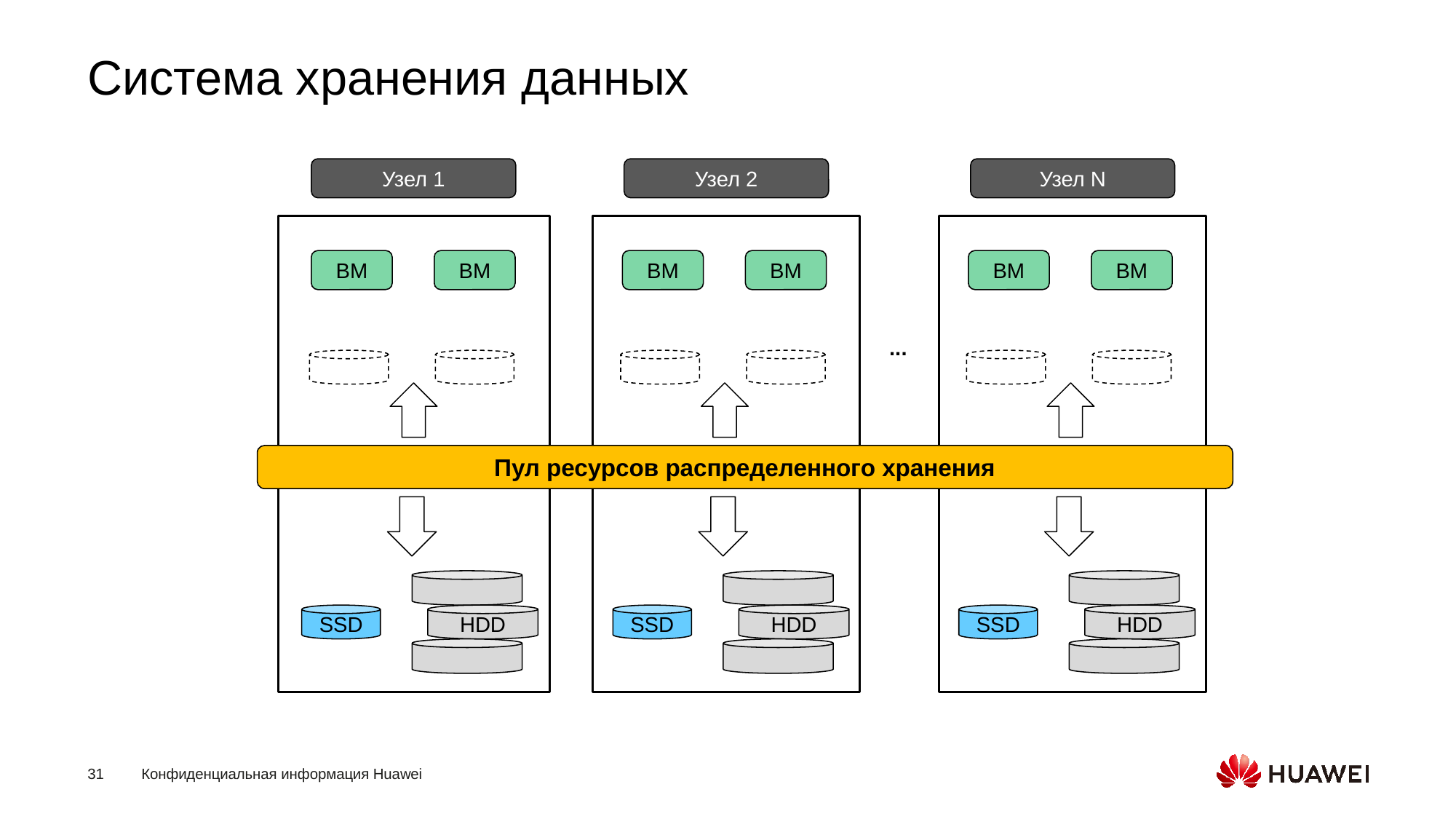

# Система хранения данных
Узел 1
Узел 2
Узел N

ВМ
ВМ
ВМ
ВМ
ВМ
ВМ
...

Пул ресурсов распределенного хранения

SSD
HDD
SSD
HDD
SSD
HDD